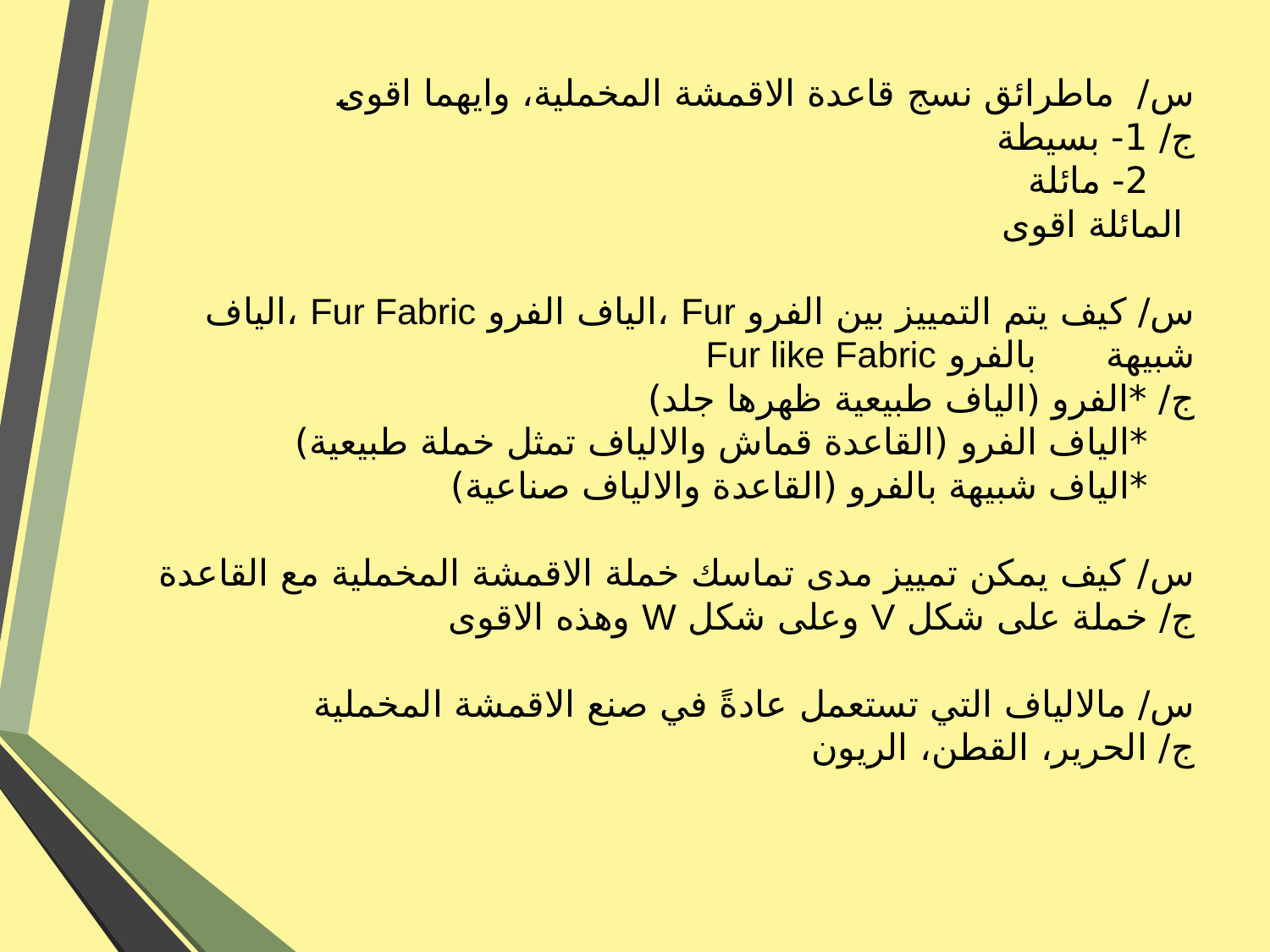

# س/  ماطرائق نسج قاعدة الاقمشة المخملية، وايهما اقوى ج/ 1- بسيطة 2- مائلة المائلة اقوى س/ كيف يتم التمييز بين الفرو Fur ،الياف الفرو Fur Fabric ،الياف شبيهة      بالفرو Fur like Fabric ج/ *الفرو (الياف طبيعية ظهرها جلد) *الياف الفرو (القاعدة قماش والالياف تمثل خملة طبيعية) *الياف شبيهة بالفرو (القاعدة والالياف صناعية) س/ كيف يمكن تمييز مدى تماسك خملة الاقمشة المخملية مع القاعدة ج/ خملة على شكل V وعلى شكل W وهذه الاقوى س/ مالالياف التي تستعمل عادةً في صنع الاقمشة المخملية ج/ الحرير، القطن، الريون